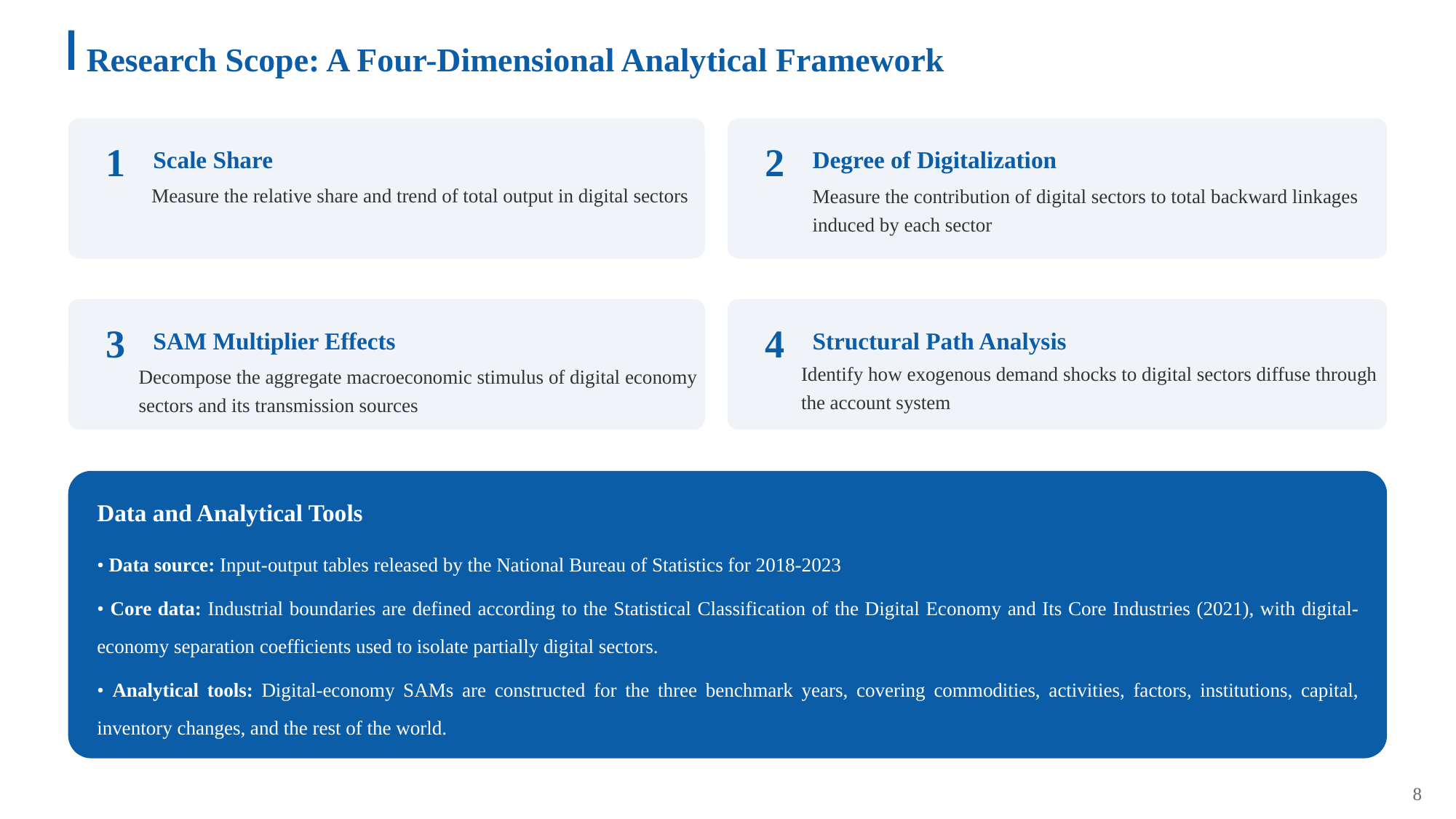

Research Scope: A Four-Dimensional Analytical Framework

1
2
Scale Share
Degree of Digitalization
Measure the relative share and trend of total output in digital sectors
Measure the contribution of digital sectors to total backward linkages
induced by each sector

3
4
SAM Multiplier Effects
Structural Path Analysis
Identify how exogenous demand shocks to digital sectors diffuse through
the account system
Decompose the aggregate macroeconomic stimulus of digital economy
sectors and its transmission sources

Data and Analytical Tools
• Data source: Input-output tables released by the National Bureau of Statistics for 2018-2023
• Core data: Industrial boundaries are defined according to the Statistical Classification of the Digital Economy and Its Core Industries (2021), with digital-economy separation coefficients used to isolate partially digital sectors.
• Analytical tools: Digital-economy SAMs are constructed for the three benchmark years, covering commodities, activities, factors, institutions, capital, inventory changes, and the rest of the world.
8